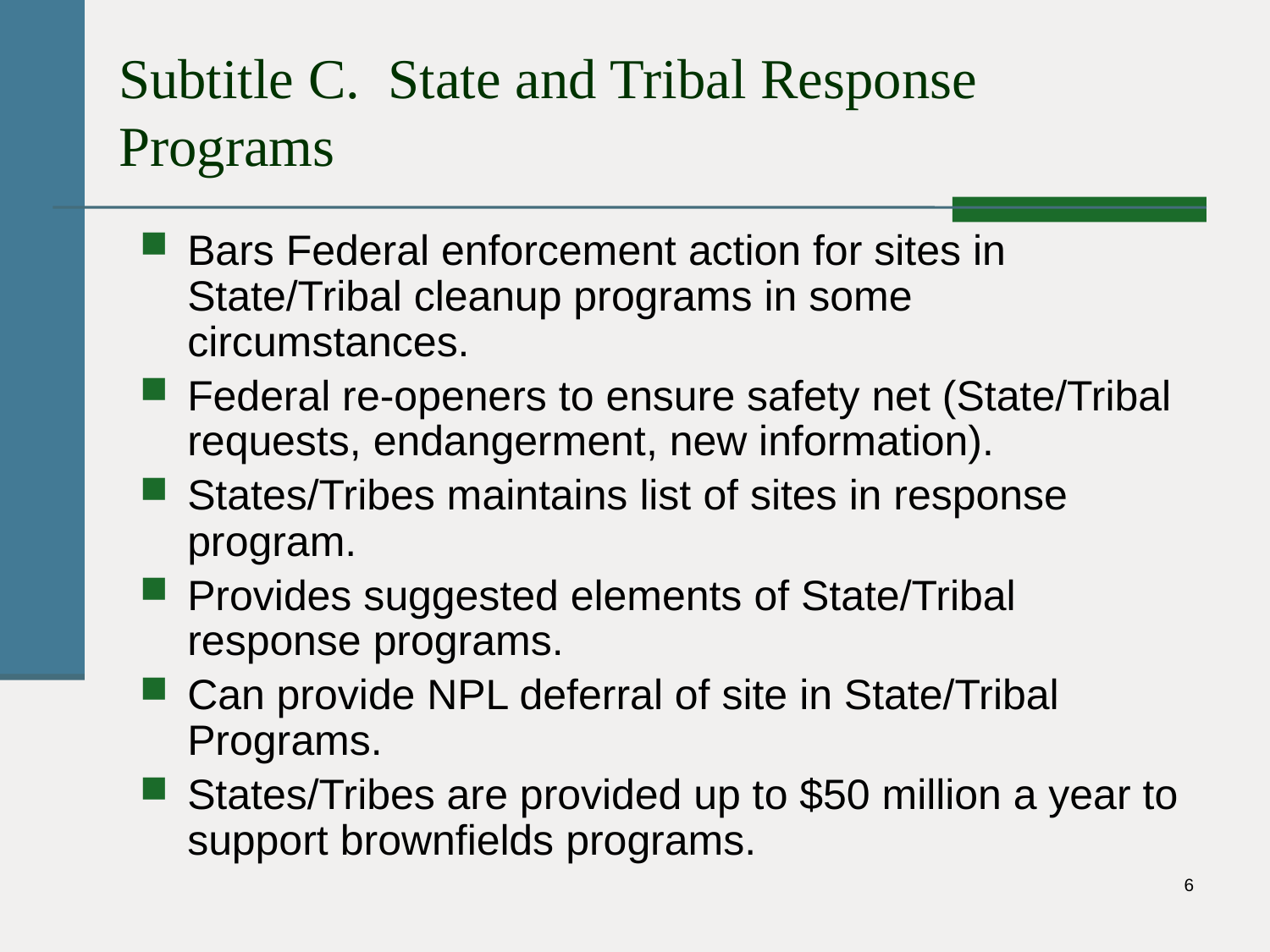

# Subtitle C.  State and Tribal Response Programs
Bars Federal enforcement action for sites in State/Tribal cleanup programs in some circumstances.
Federal re-openers to ensure safety net (State/Tribal requests, endangerment, new information).
States/Tribes maintains list of sites in response program.
Provides suggested elements of State/Tribal response programs.
Can provide NPL deferral of site in State/Tribal Programs.
States/Tribes are provided up to $50 million a year to support brownfields programs.

6